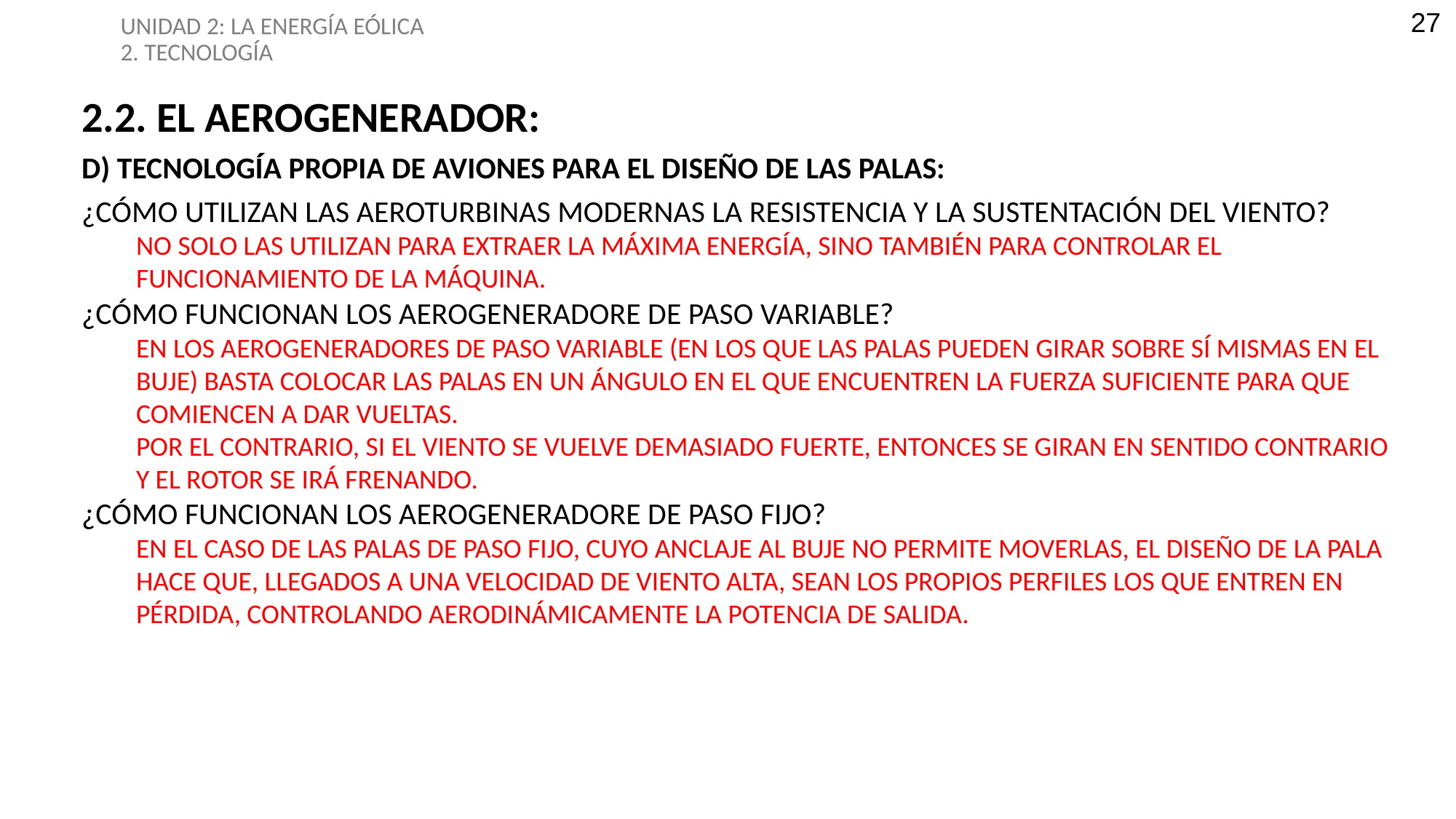

UNIDAD 2: LA ENERGÍA EÓLICA
2. TECNOLOGÍA
27
2.2. EL AEROGENERADOR:
D) TECNOLOGÍA PROPIA DE AVIONES PARA EL DISEÑO DE LAS PALAS:
¿CÓMO UTILIZAN LAS AEROTURBINAS MODERNAS LA RESISTENCIA Y LA SUSTENTACIÓN DEL VIENTO?
NO SOLO LAS UTILIZAN PARA EXTRAER LA MÁXIMA ENERGÍA, SINO TAMBIÉN PARA CONTROLAR EL FUNCIONAMIENTO DE LA MÁQUINA.
¿CÓMO FUNCIONAN LOS AEROGENERADORE DE PASO VARIABLE?
EN LOS AEROGENERADORES DE PASO VARIABLE (EN LOS QUE LAS PALAS PUEDEN GIRAR SOBRE SÍ MISMAS EN EL BUJE) BASTA COLOCAR LAS PALAS EN UN ÁNGULO EN EL QUE ENCUENTREN LA FUERZA SUFICIENTE PARA QUE COMIENCEN A DAR VUELTAS.
POR EL CONTRARIO, SI EL VIENTO SE VUELVE DEMASIADO FUERTE, ENTONCES SE GIRAN EN SENTIDO CONTRARIO Y EL ROTOR SE IRÁ FRENANDO.
¿CÓMO FUNCIONAN LOS AEROGENERADORE DE PASO FIJO?
EN EL CASO DE LAS PALAS DE PASO FIJO, CUYO ANCLAJE AL BUJE NO PERMITE MOVERLAS, EL DISEÑO DE LA PALA HACE QUE, LLEGADOS A UNA VELOCIDAD DE VIENTO ALTA, SEAN LOS PROPIOS PERFILES LOS QUE ENTREN EN PÉRDIDA, CONTROLANDO AERODINÁMICAMENTE LA POTENCIA DE SALIDA.